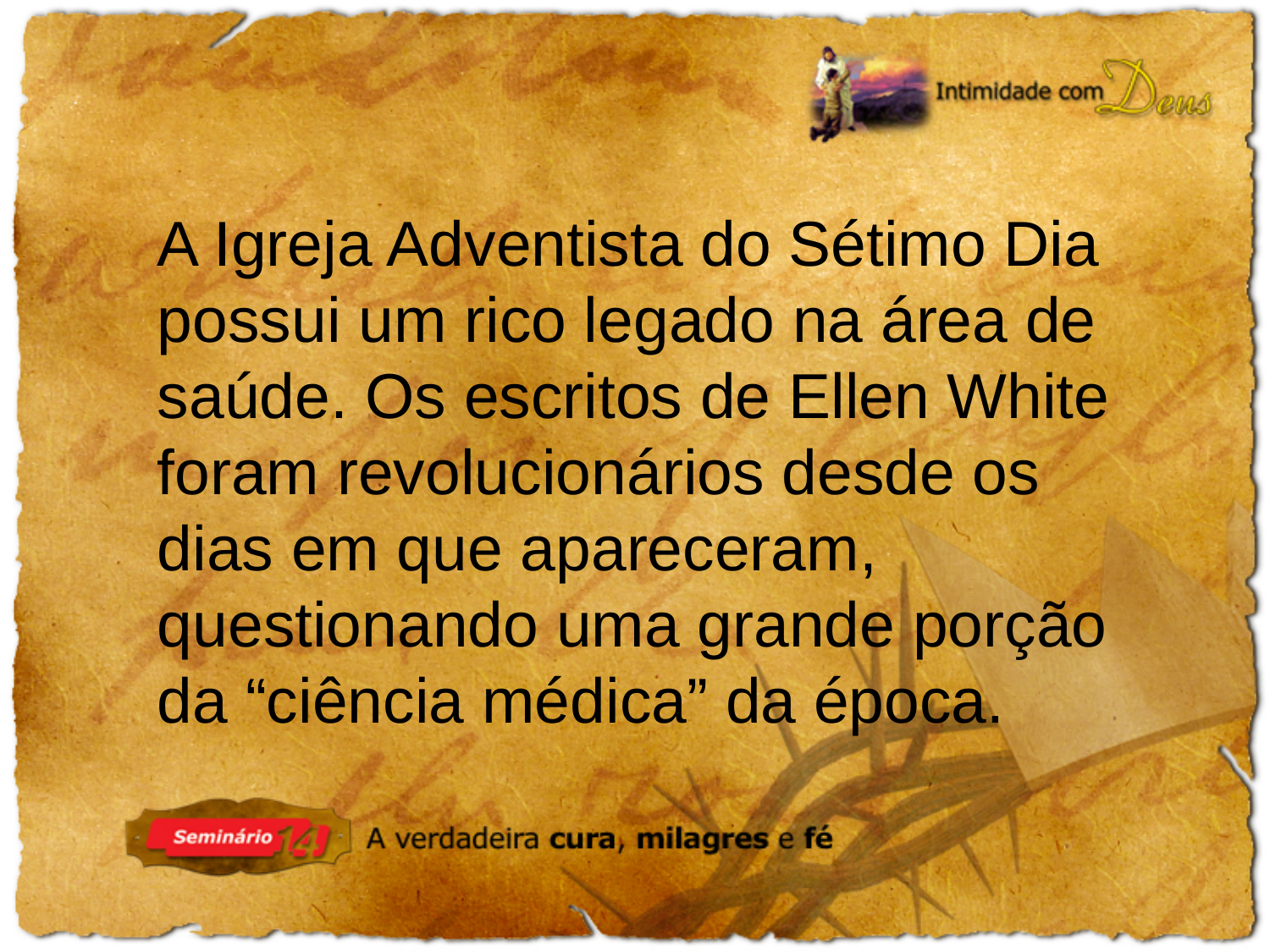

A Igreja Adventista do Sétimo Dia possui um rico legado na área de saúde. Os escritos de Ellen White foram revolucionários desde os dias em que apareceram, questionando uma grande porção da “ciência médica” da época.